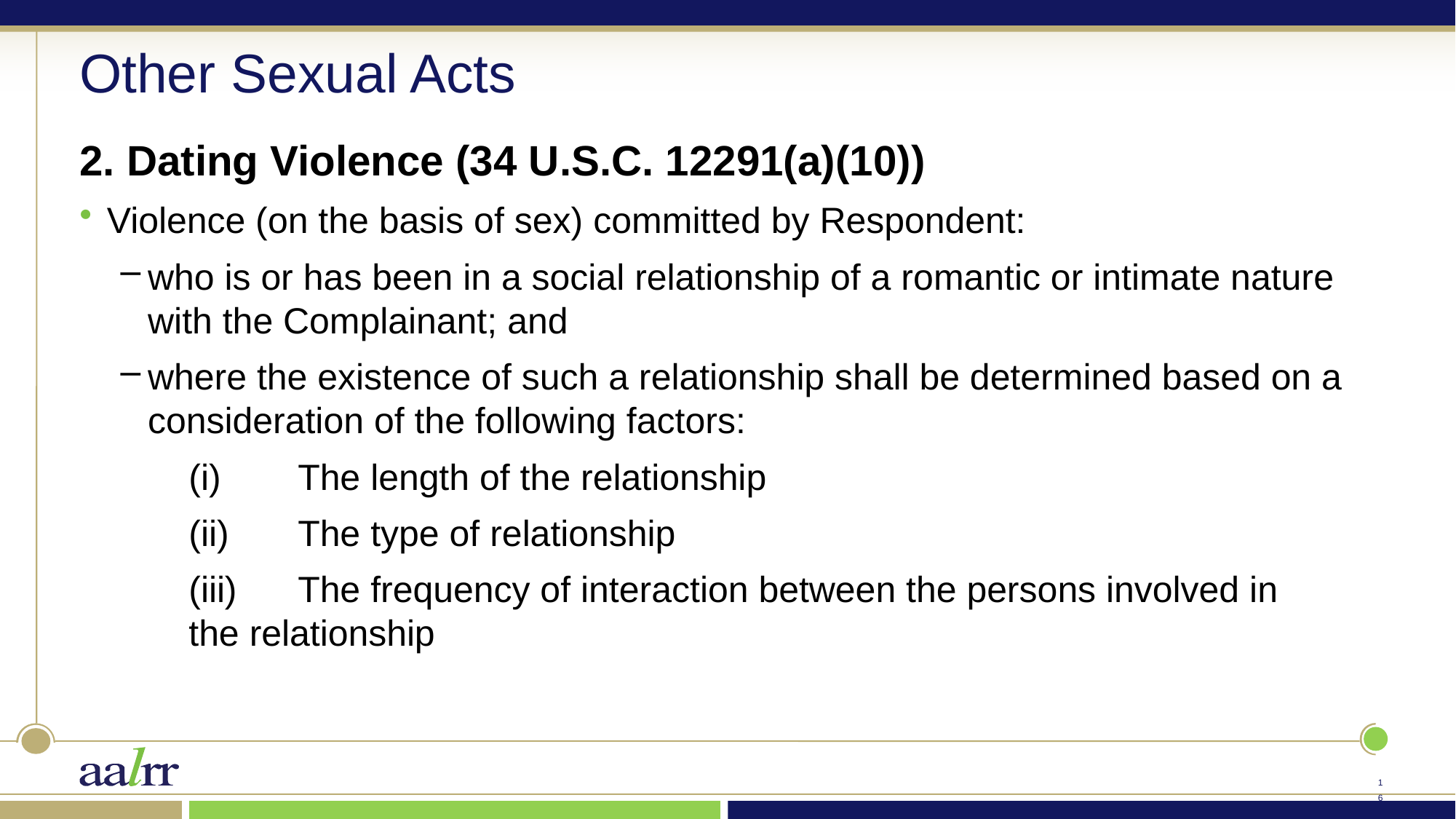

# Other Sexual Acts
2. Dating Violence (34 U.S.C. 12291(a)(10))
Violence (on the basis of sex) committed by Respondent:
who is or has been in a social relationship of a romantic or intimate nature with the Complainant; and
where the existence of such a relationship shall be determined based on a consideration of the following factors:
	(i) 	The length of the relationship
	(ii) 	The type of relationship
	(iii) 	The frequency of interaction between the persons involved in 	the relationship

16